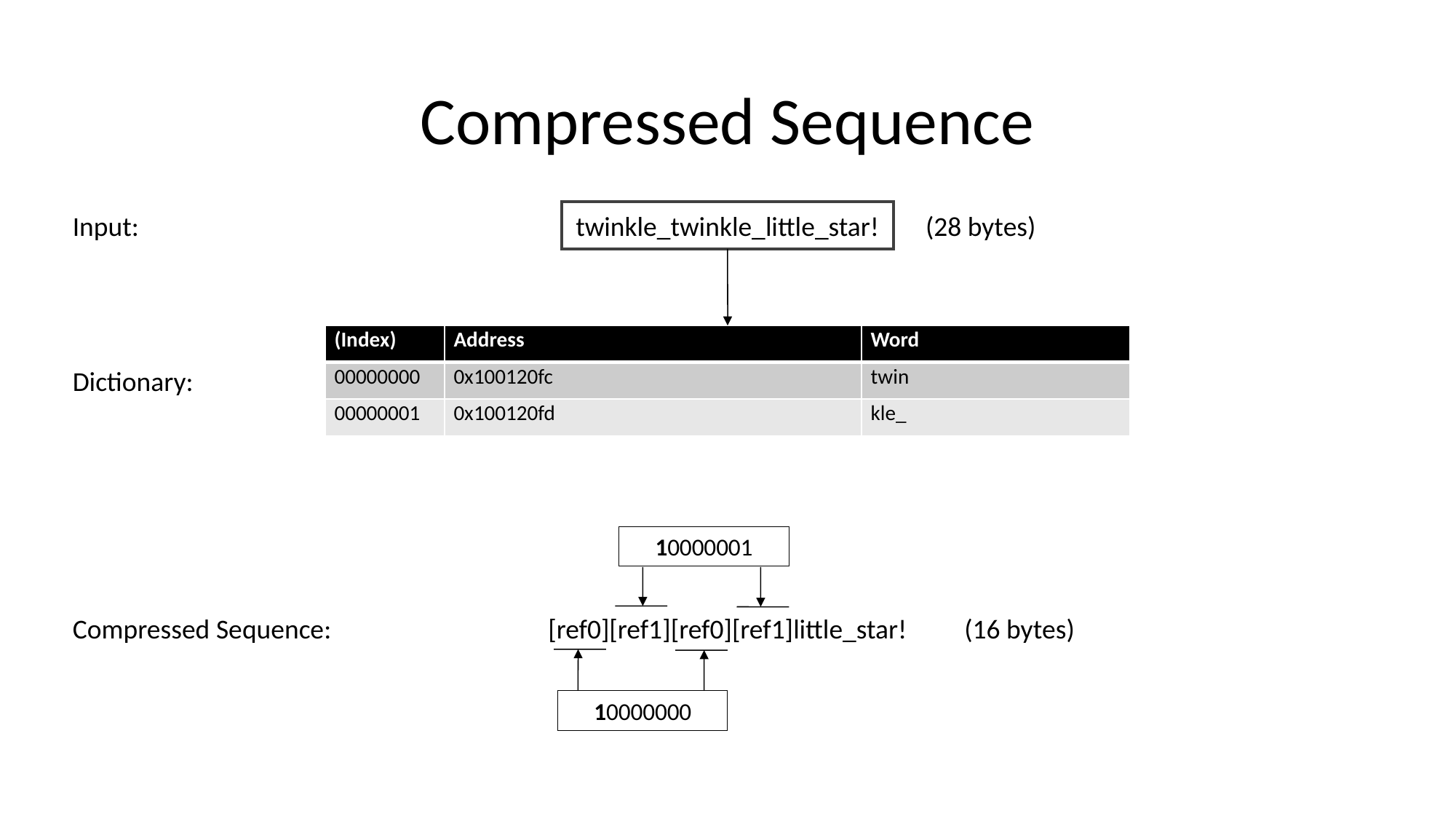

Compressed Sequence
twinkle_twinkle_little_star!
Input:
(28 bytes)

| (Index) | Address | Word |
| --- | --- | --- |
| 00000000 | 0x100120fc | twin |
| 00000001 | 0x100120fd | kle\_ |
Dictionary:
10000001

Compressed Sequence:
[ref0][ref1][ref0][ref1]little_star!
(16 bytes)

10000000